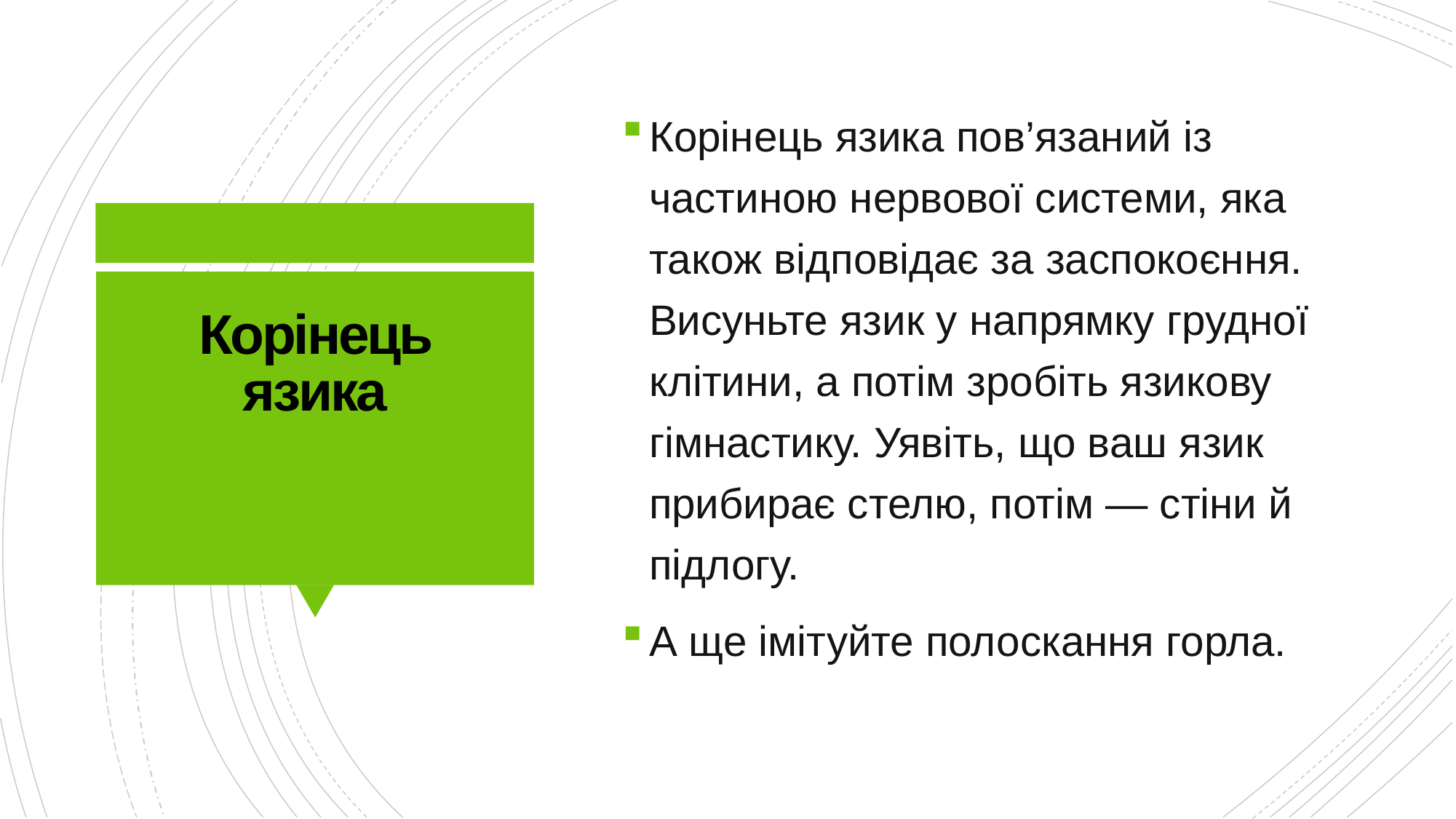

Корінець язика пов’язаний із частиною нервової системи, яка також відповідає за заспокоєння. Висуньте язик у напрямку грудної клітини, а потім зробіть язикову гімнастику. Уявіть, що ваш язик прибирає стелю, потім — стіни й підлогу.
А ще імітуйте полоскання горла.

# Корінець язика